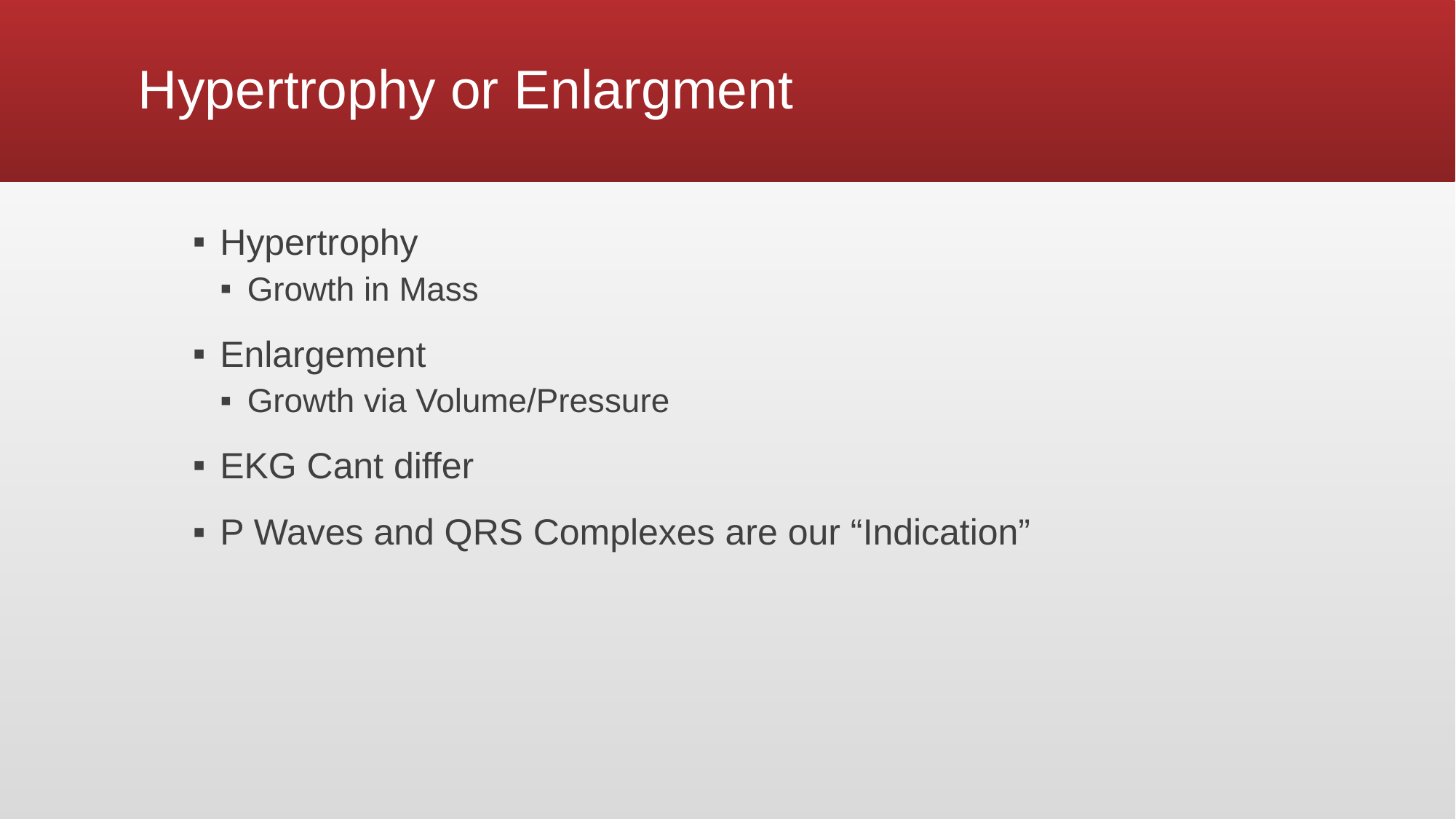

# Hypertrophy or Enlargment
Hypertrophy
Growth in Mass
Enlargement
Growth via Volume/Pressure
EKG Cant differ
P Waves and QRS Complexes are our “Indication”